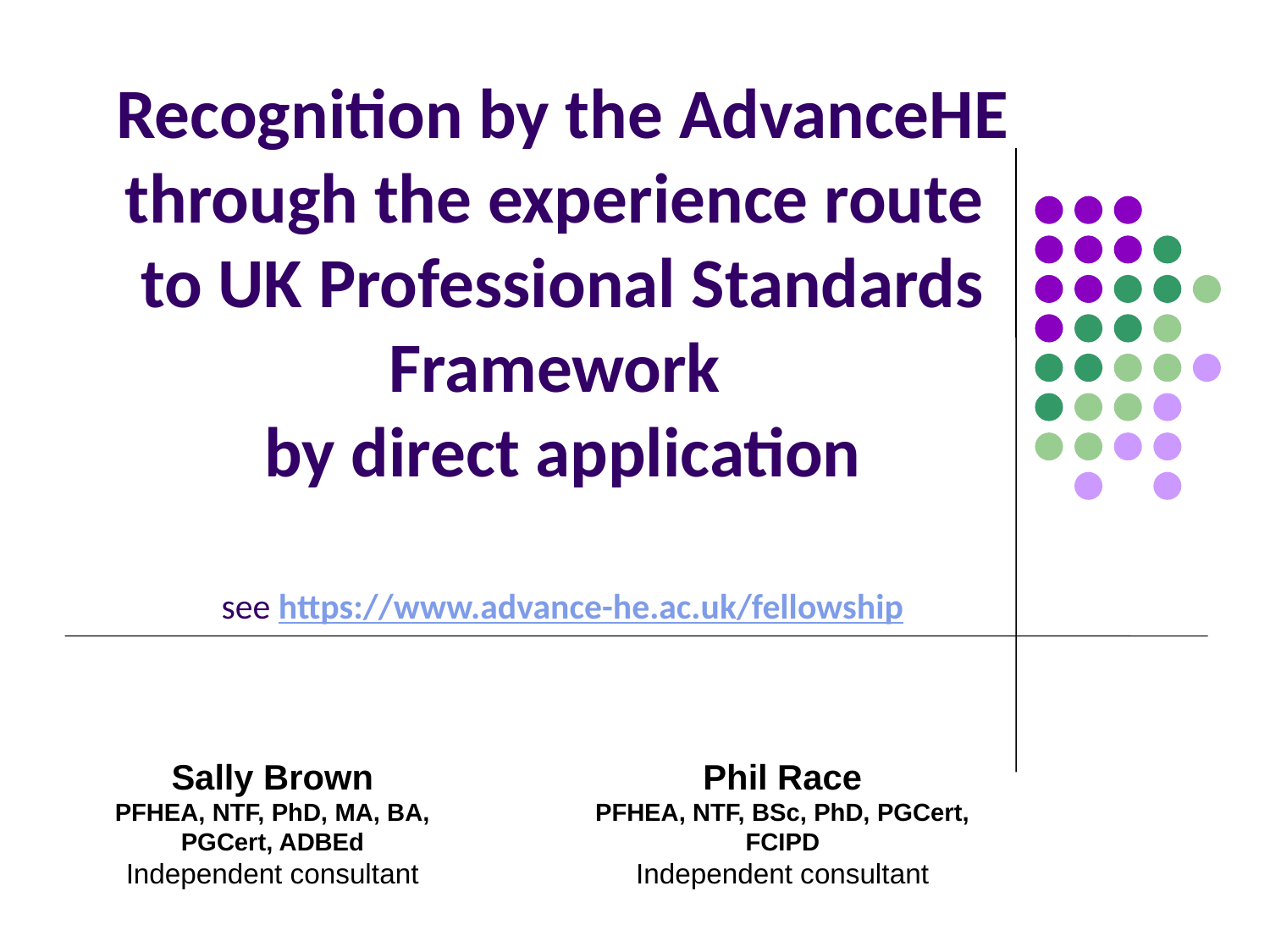

# Recognition by the AdvanceHE through the experience route to UK Professional Standards Framework by direct application see https://www.advance-he.ac.uk/fellowship

Sally Brown
PFHEA, NTF, PhD, MA, BA, PGCert, ADBEd
Independent consultant

Phil Race
PFHEA, NTF, BSc, PhD, PGCert, FCIPD
Independent consultant